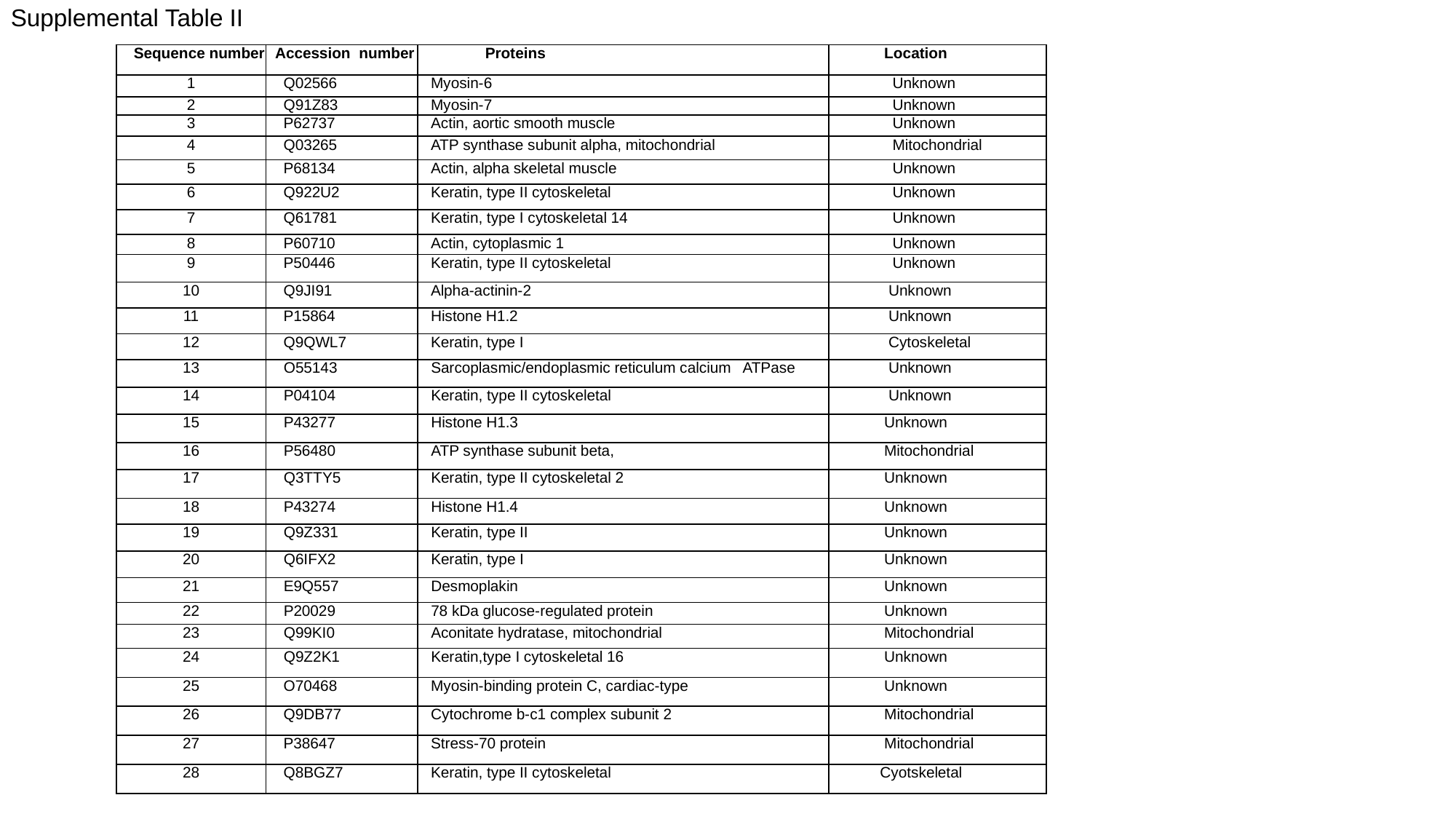

Supplemental Table II

| Sequence number | Accession number | Proteins | Location |
| --- | --- | --- | --- |
| 1 | Q02566 | Myosin-6 | Unknown |
| 2 | Q91Z83 | Myosin-7 | Unknown |
| 3 | P62737 | Actin, aortic smooth muscle | Unknown |
| 4 | Q03265 | ATP synthase subunit alpha, mitochondrial | Mitochondrial |
| 5 | P68134 | Actin, alpha skeletal muscle | Unknown |
| 6 | Q922U2 | Keratin, type II cytoskeletal | Unknown |
| 7 | Q61781 | Keratin, type I cytoskeletal 14 | Unknown |
| 8 | P60710 | Actin, cytoplasmic 1 | Unknown |
| 9 | P50446 | Keratin, type II cytoskeletal | Unknown |
| 10 | Q9JI91 | Alpha-actinin-2 | Unknown |
| 11 | P15864 | Histone H1.2 | Unknown |
| 12 | Q9QWL7 | Keratin, type I | Cytoskeletal |
| 13 | O55143 | Sarcoplasmic/endoplasmic reticulum calcium ATPase | Unknown |
| 14 | P04104 | Keratin, type II cytoskeletal | Unknown |
| 15 | P43277 | Histone H1.3 | Unknown |
| 16 | P56480 | ATP synthase subunit beta, | Mitochondrial |
| 17 | Q3TTY5 | Keratin, type II cytoskeletal 2 | Unknown |
| 18 | P43274 | Histone H1.4 | Unknown |
| 19 | Q9Z331 | Keratin, type II | Unknown |
| 20 | Q6IFX2 | Keratin, type I | Unknown |
| 21 | E9Q557 | Desmoplakin | Unknown |
| 22 | P20029 | 78 kDa glucose-regulated protein | Unknown |
| 23 | Q99KI0 | Aconitate hydratase, mitochondrial | Mitochondrial |
| 24 | Q9Z2K1 | Keratin,type I cytoskeletal 16 | Unknown |
| 25 | O70468 | Myosin-binding protein C, cardiac-type | Unknown |
| 26 | Q9DB77 | Cytochrome b-c1 complex subunit 2 | Mitochondrial |
| 27 | P38647 | Stress-70 protein | Mitochondrial |
| 28 | Q8BGZ7 | Keratin, type II cytoskeletal | Cyotskeletal |